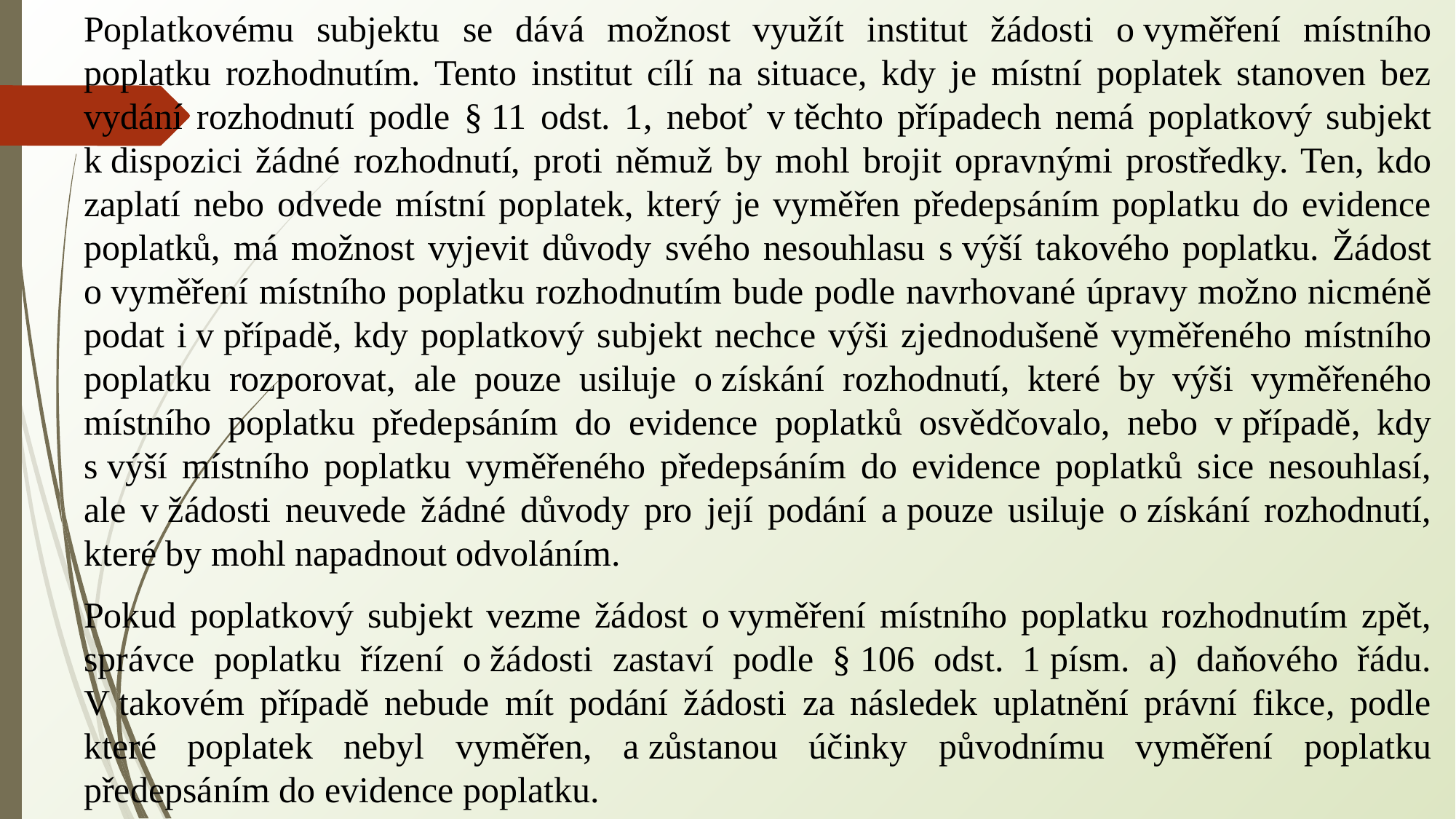

Poplatkovému subjektu se dává možnost využít institut žádosti o vyměření místního poplatku rozhodnutím. Tento institut cílí na situace, kdy je místní poplatek stanoven bez vydání rozhodnutí podle § 11 odst. 1, neboť v těchto případech nemá poplatkový subjekt k dispozici žádné rozhodnutí, proti němuž by mohl brojit opravnými prostředky. Ten, kdo zaplatí nebo odvede místní poplatek, který je vyměřen předepsáním poplatku do evidence poplatků, má možnost vyjevit důvody svého nesouhlasu s výší takového poplatku. Žádost o vyměření místního poplatku rozhodnutím bude podle navrhované úpravy možno nicméně podat i v případě, kdy poplatkový subjekt nechce výši zjednodušeně vyměřeného místního poplatku rozporovat, ale pouze usiluje o získání rozhodnutí, které by výši vyměřeného místního poplatku předepsáním do evidence poplatků osvědčovalo, nebo v případě, kdy s výší místního poplatku vyměřeného předepsáním do evidence poplatků sice nesouhlasí, ale v žádosti neuvede žádné důvody pro její podání a pouze usiluje o získání rozhodnutí, které by mohl napadnout odvoláním.
Pokud poplatkový subjekt vezme žádost o vyměření místního poplatku rozhodnutím zpět, správce poplatku řízení o žádosti zastaví podle § 106 odst. 1 písm. a) daňového řádu. V takovém případě nebude mít podání žádosti za následek uplatnění právní fikce, podle které poplatek nebyl vyměřen, a zůstanou účinky původnímu vyměření poplatku předepsáním do evidence poplatku.